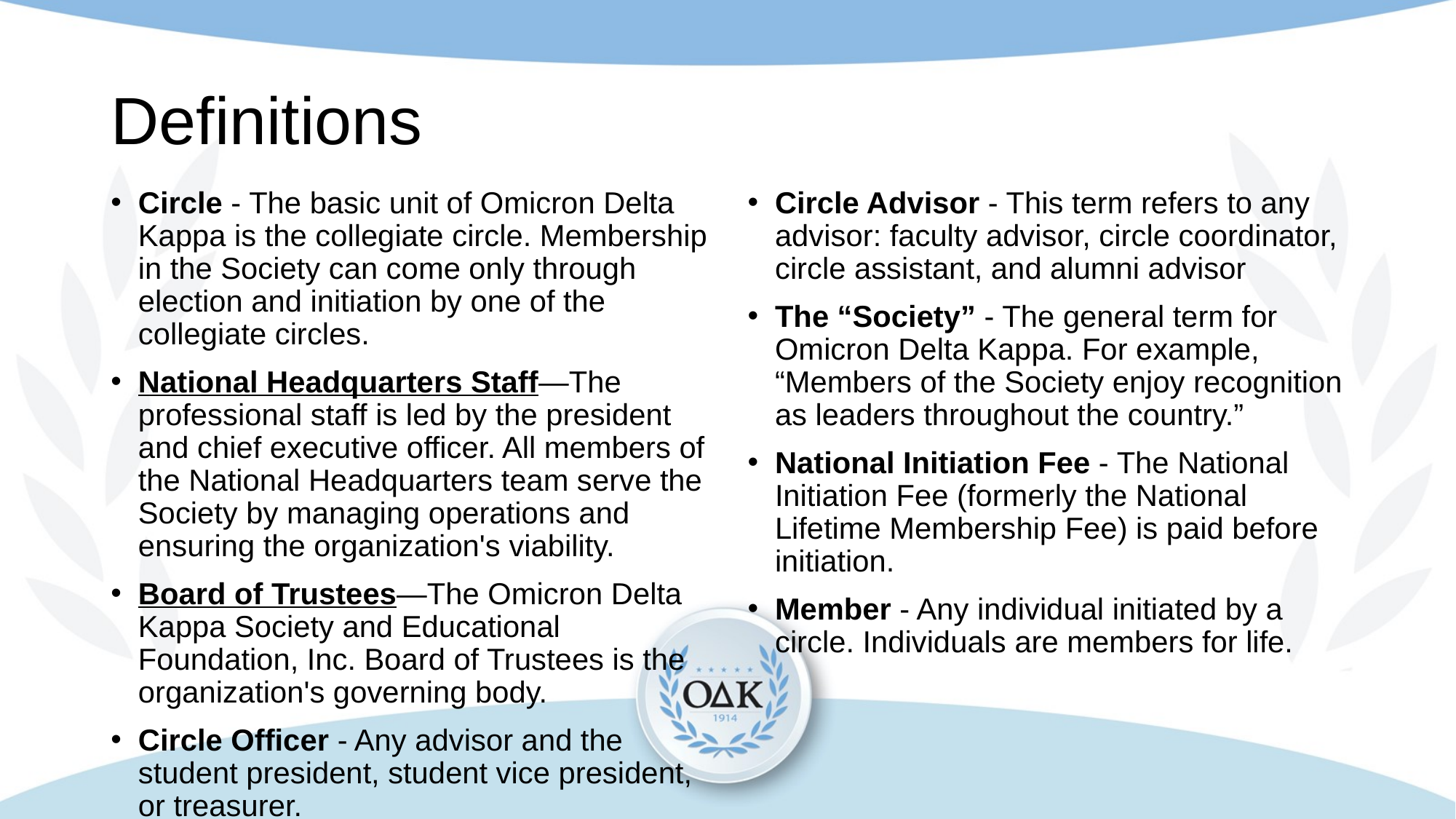

# Definitions
Circle - The basic unit of Omicron Delta Kappa is the collegiate circle. Membership in the Society can come only through election and initiation by one of the collegiate circles.
National Headquarters Staff—The professional staff is led by the president and chief executive officer. All members of the National Headquarters team serve the Society by managing operations and ensuring the organization's viability.
Board of Trustees—The Omicron Delta Kappa Society and Educational Foundation, Inc. Board of Trustees is the organization's governing body.
Circle Officer - Any advisor and the student president, student vice president, or treasurer.

Circle Advisor - This term refers to any advisor: faculty advisor, circle coordinator, circle assistant, and alumni advisor
The “Society” - The general term for Omicron Delta Kappa. For example, “Members of the Society enjoy recognition as leaders throughout the country.”
National Initiation Fee - The National Initiation Fee (formerly the National Lifetime Membership Fee) is paid before initiation.
Member - Any individual initiated by a circle. Individuals are members for life.